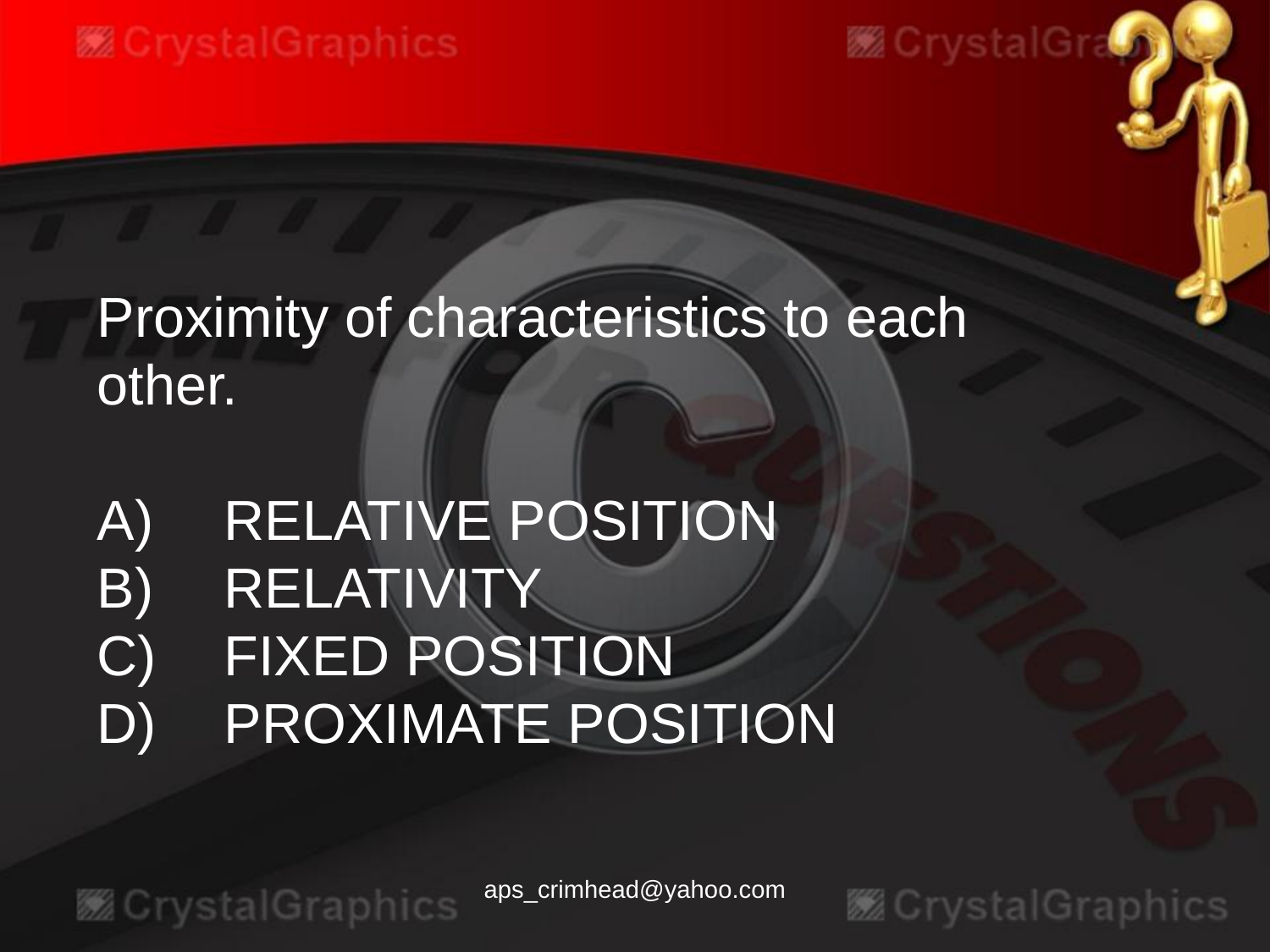

Proximity of characteristics to each other.

A)	RELATIVE POSITION
B)	RELATIVITY
C)	FIXED POSITION
D)	PROXIMATE POSITION
aps_crimhead@yahoo.com